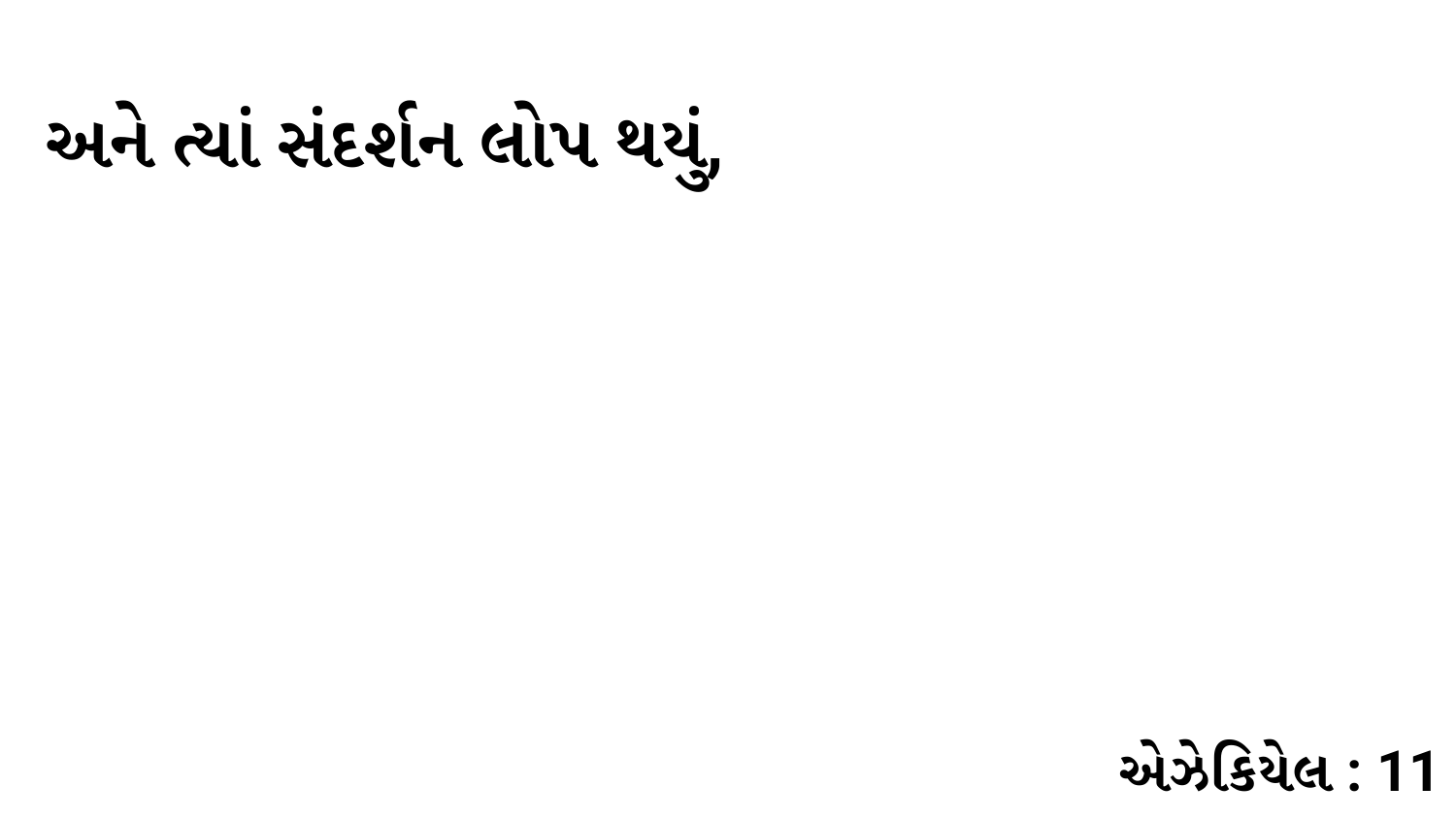

અને ત્યાં સંદર્શન લોપ થયું,
એઝેકિયેલ : 11